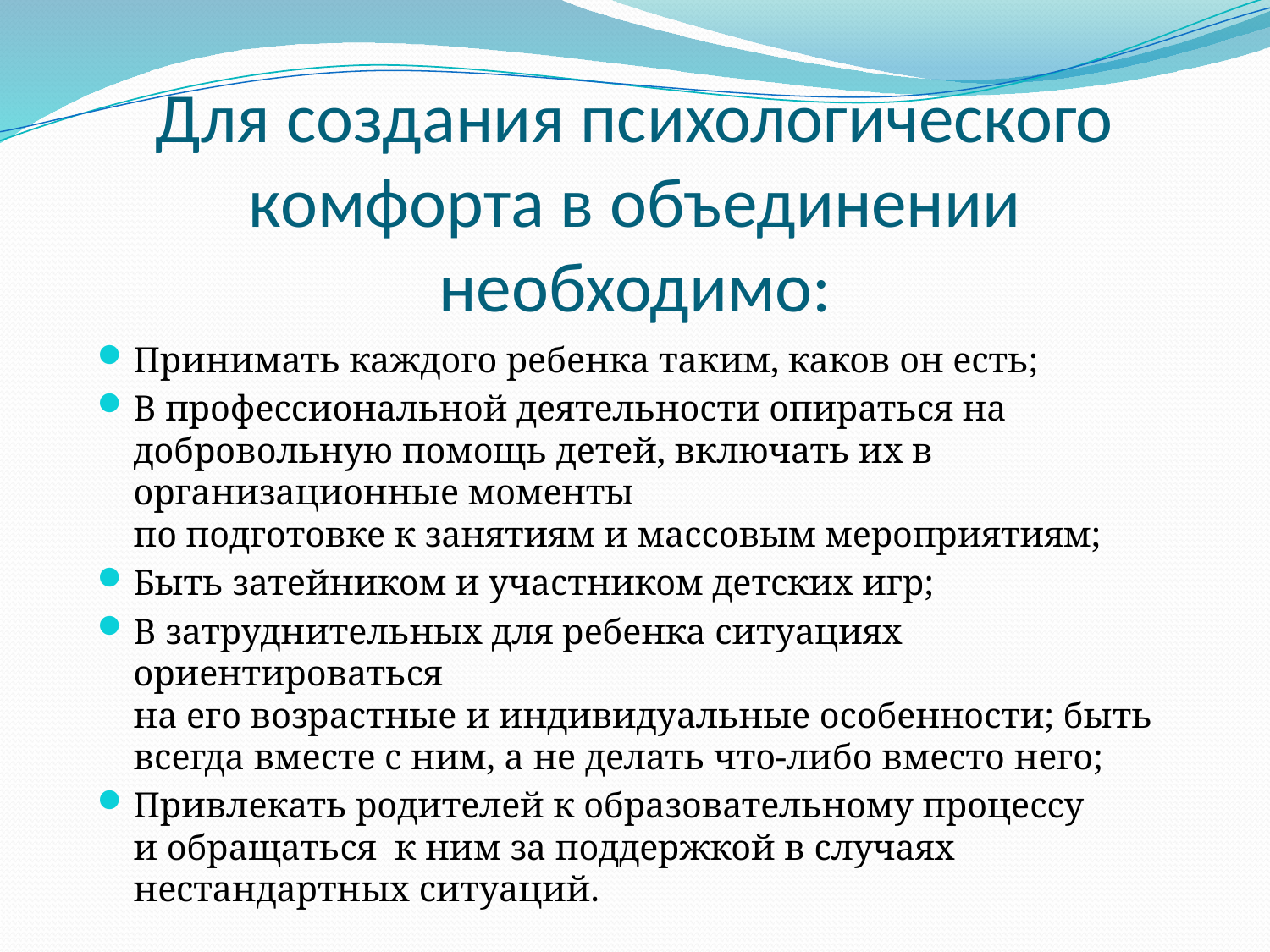

# Для создания психологического комфорта в объединении необходимо:

Принимать каждого ребенка таким, каков он есть;
В профессиональной деятельности опираться на добровольную помощь детей, включать их в организационные моменты
по подготовке к занятиям и массовым мероприятиям;
Быть затейником и участником детских игр;
В затруднительных для ребенка ситуациях ориентироваться
на его возрастные и индивидуальные особенности; быть всегда вместе с ним, а не делать что-либо вместо него;
Привлекать родителей к образовательному процессу
и обращаться  к ним за поддержкой в случаях нестандартных ситуаций.